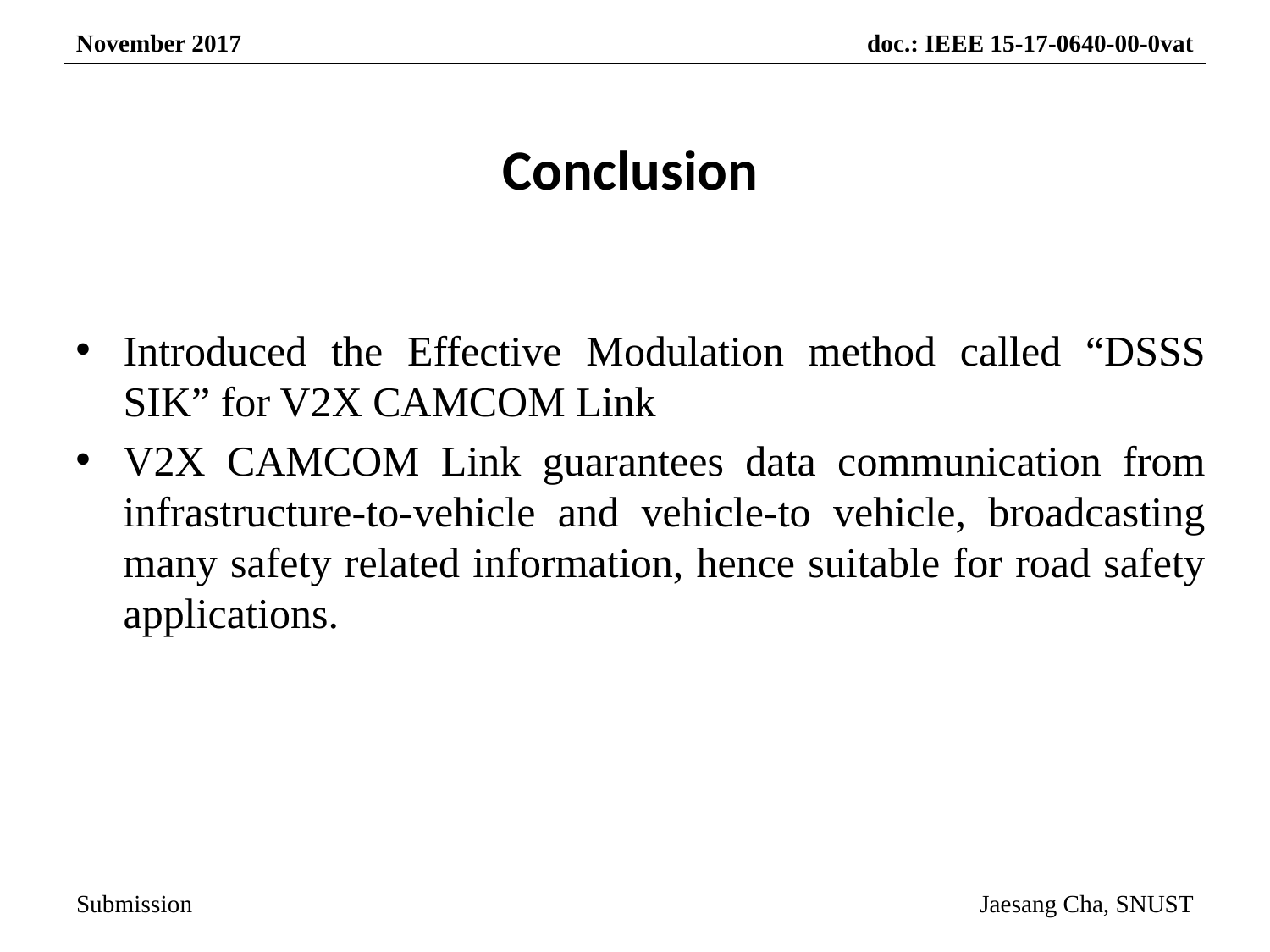

# Conclusion
Introduced the Effective Modulation method called “DSSS SIK” for V2X CAMCOM Link
V2X CAMCOM Link guarantees data communication from infrastructure-to-vehicle and vehicle-to vehicle, broadcasting many safety related information, hence suitable for road safety applications.